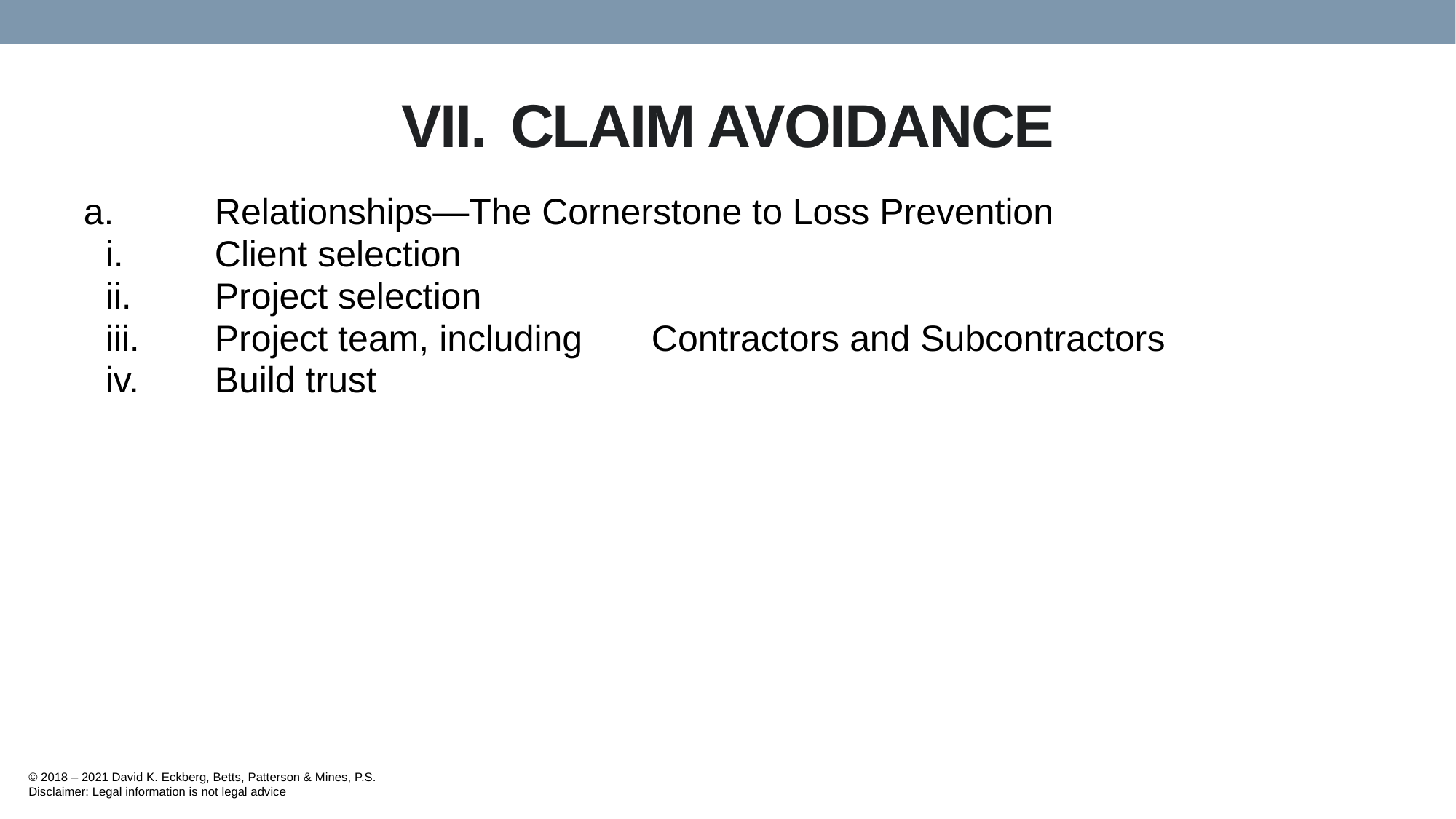

# VII.	CLAIM AVOIDANCE
a.	Relationships—The Cornerstone to Loss Prevention
	i. 	Client selection
	ii.	Project selection
	iii.	Project team, including 	Contractors and Subcontractors
	iv.	Build trust

© 2018 – 2021 David K. Eckberg, Betts, Patterson & Mines, P.S.
Disclaimer: Legal information is not legal advice